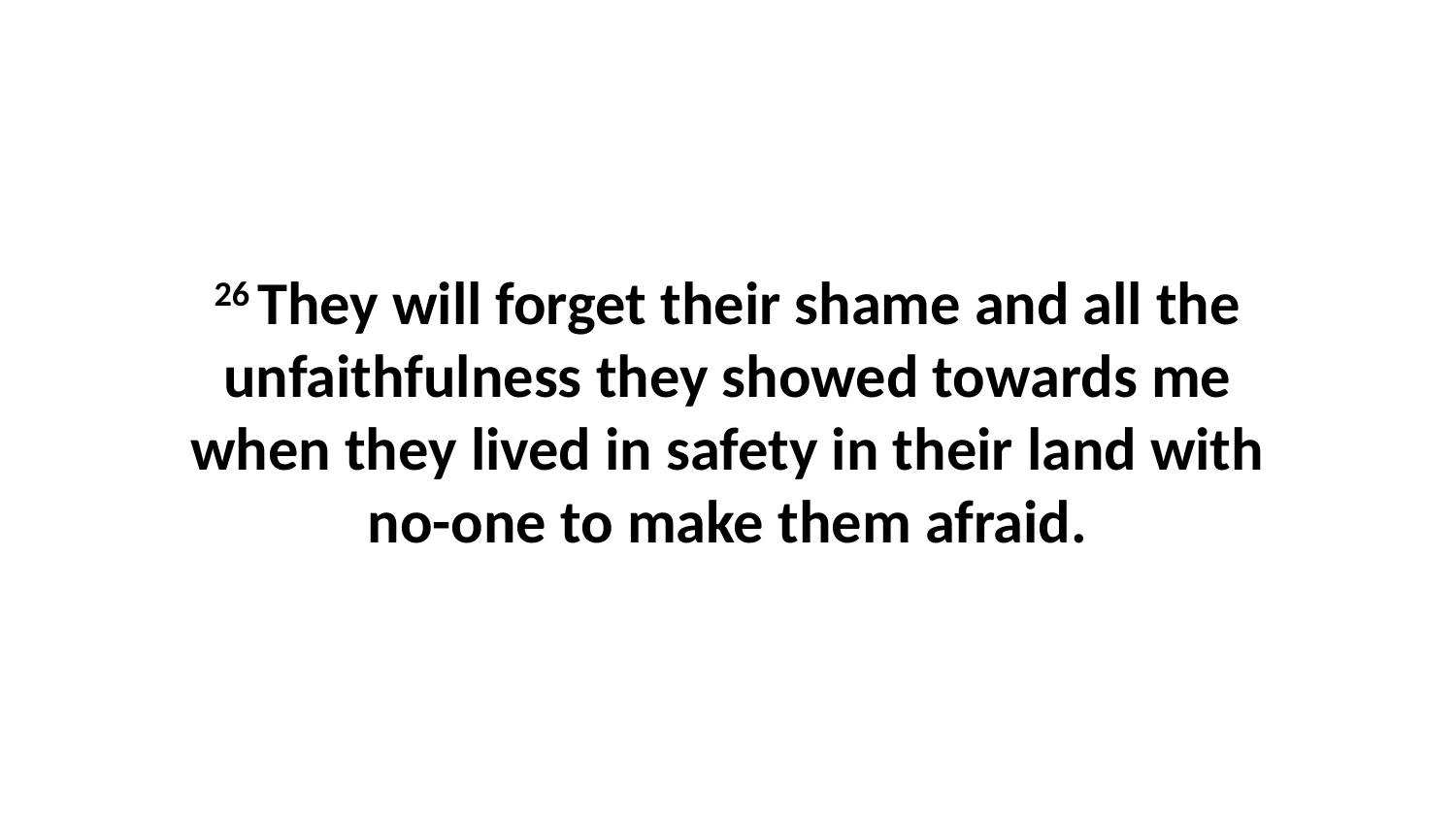

26 They will forget their shame and all the unfaithfulness they showed towards me when they lived in safety in their land with no-one to make them afraid.